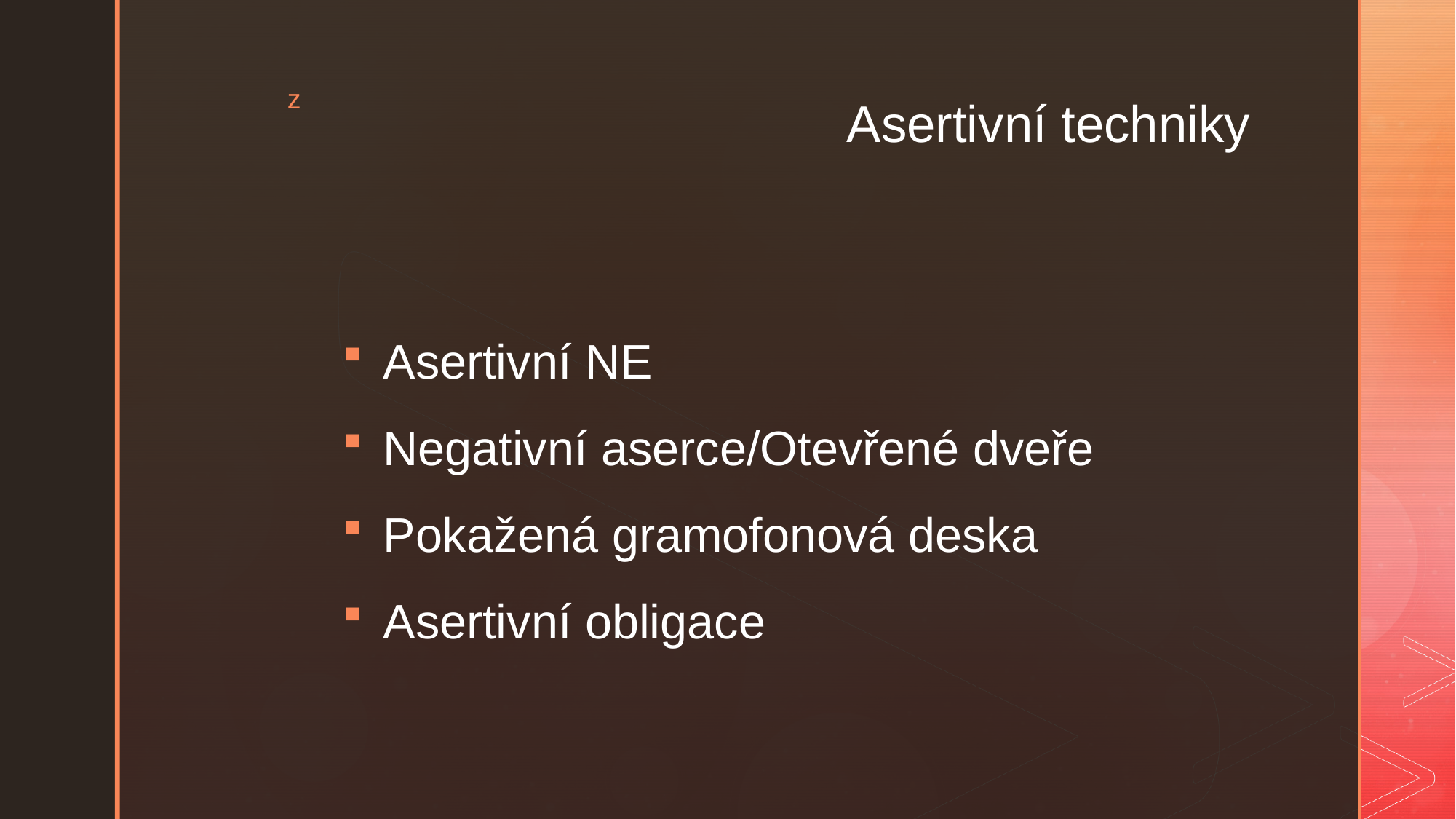

# Asertivní techniky
Asertivní NE
Negativní aserce/Otevřené dveře
Pokažená gramofonová deska
Asertivní obligace